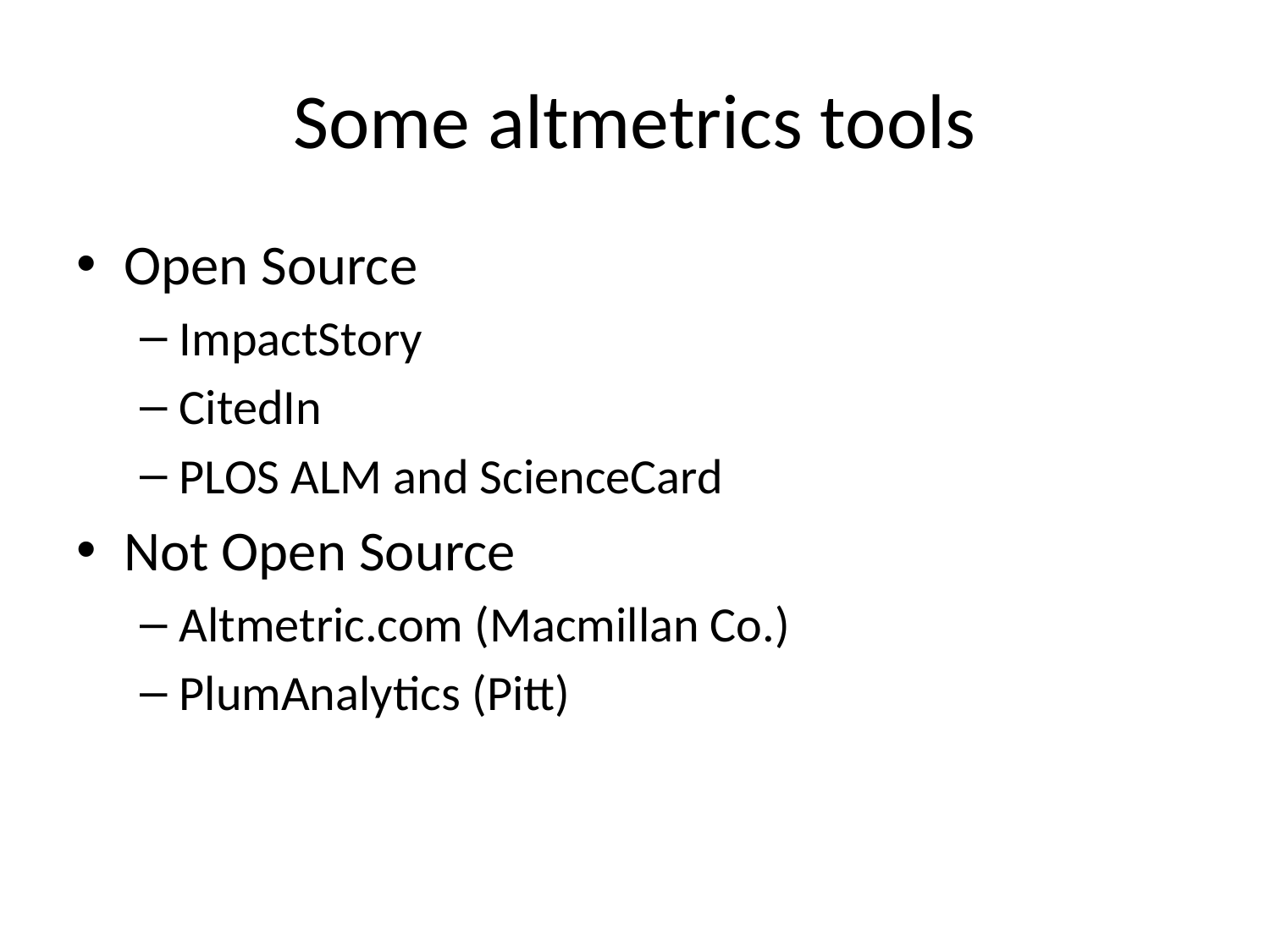

# Some altmetrics tools
Open Source
ImpactStory
CitedIn
PLOS ALM and ScienceCard
Not Open Source
Altmetric.com (Macmillan Co.)
PlumAnalytics (Pitt)